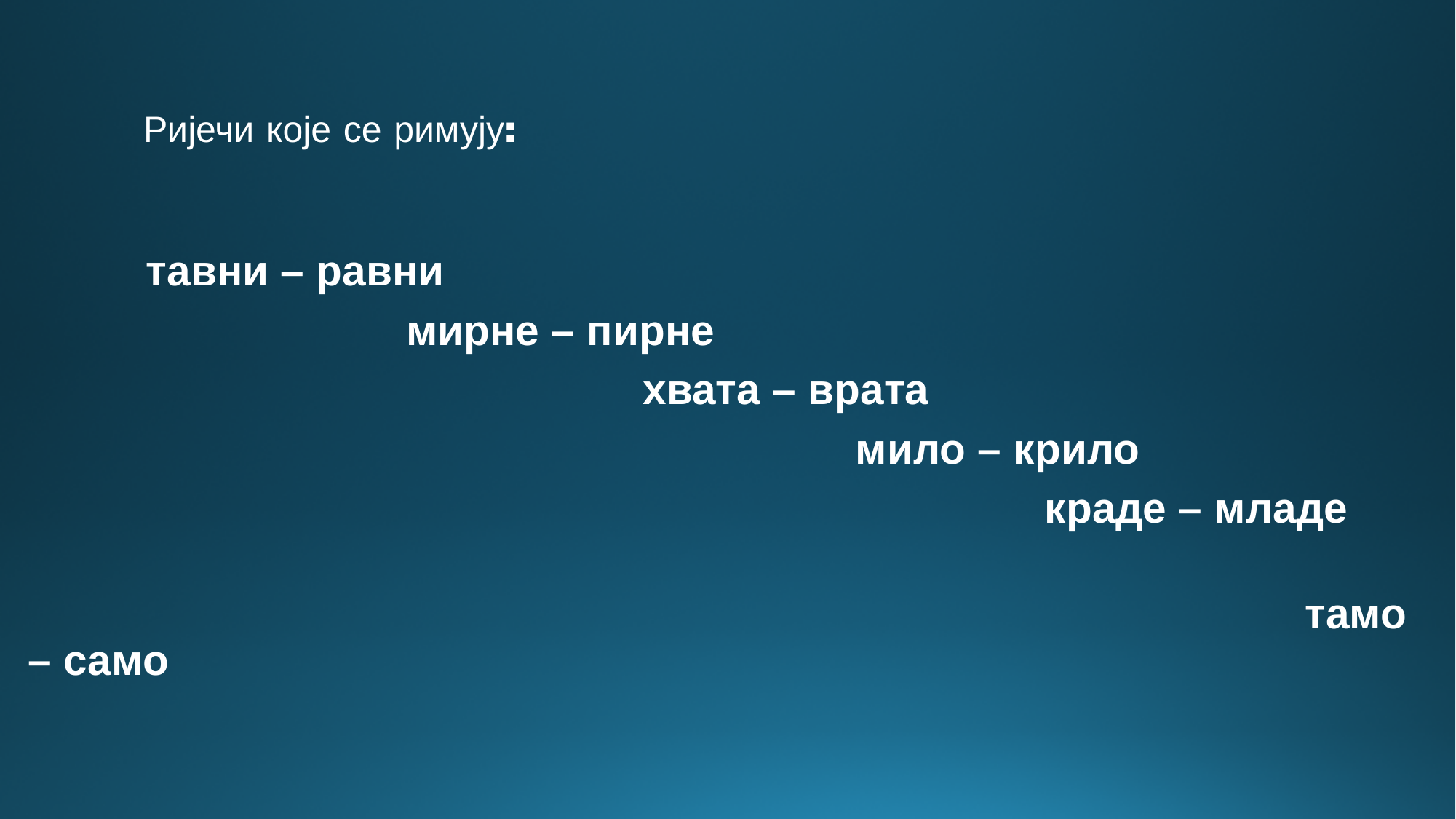

# Ријечи које се римују:
          тавни – равни
                                мирне – пирне
                                                    хвата – врата
                                                                      мило – крило
                                                                                      краде – младе
                                                                                                            тамо – само